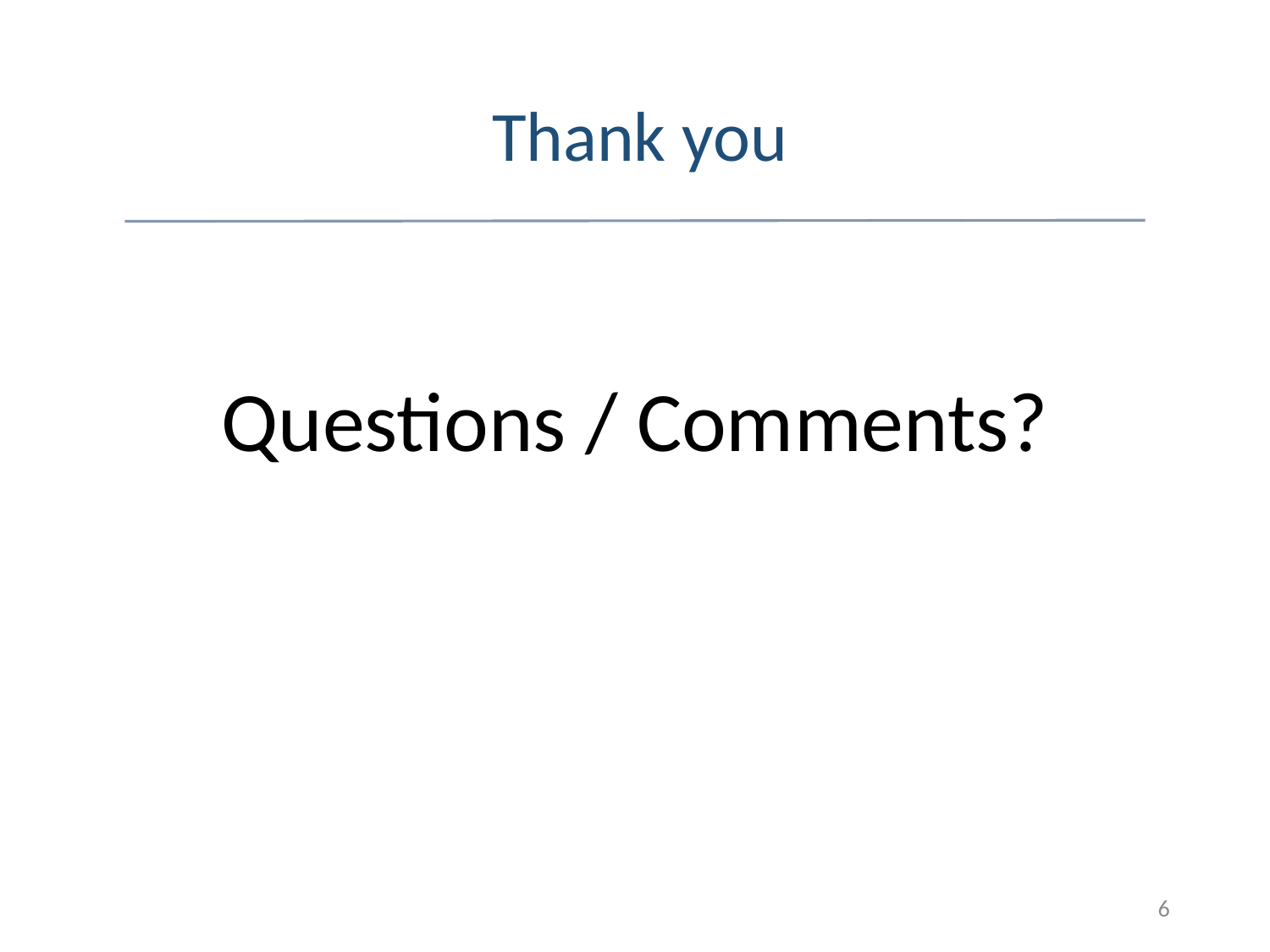

# Thank you

Questions / Comments?
6